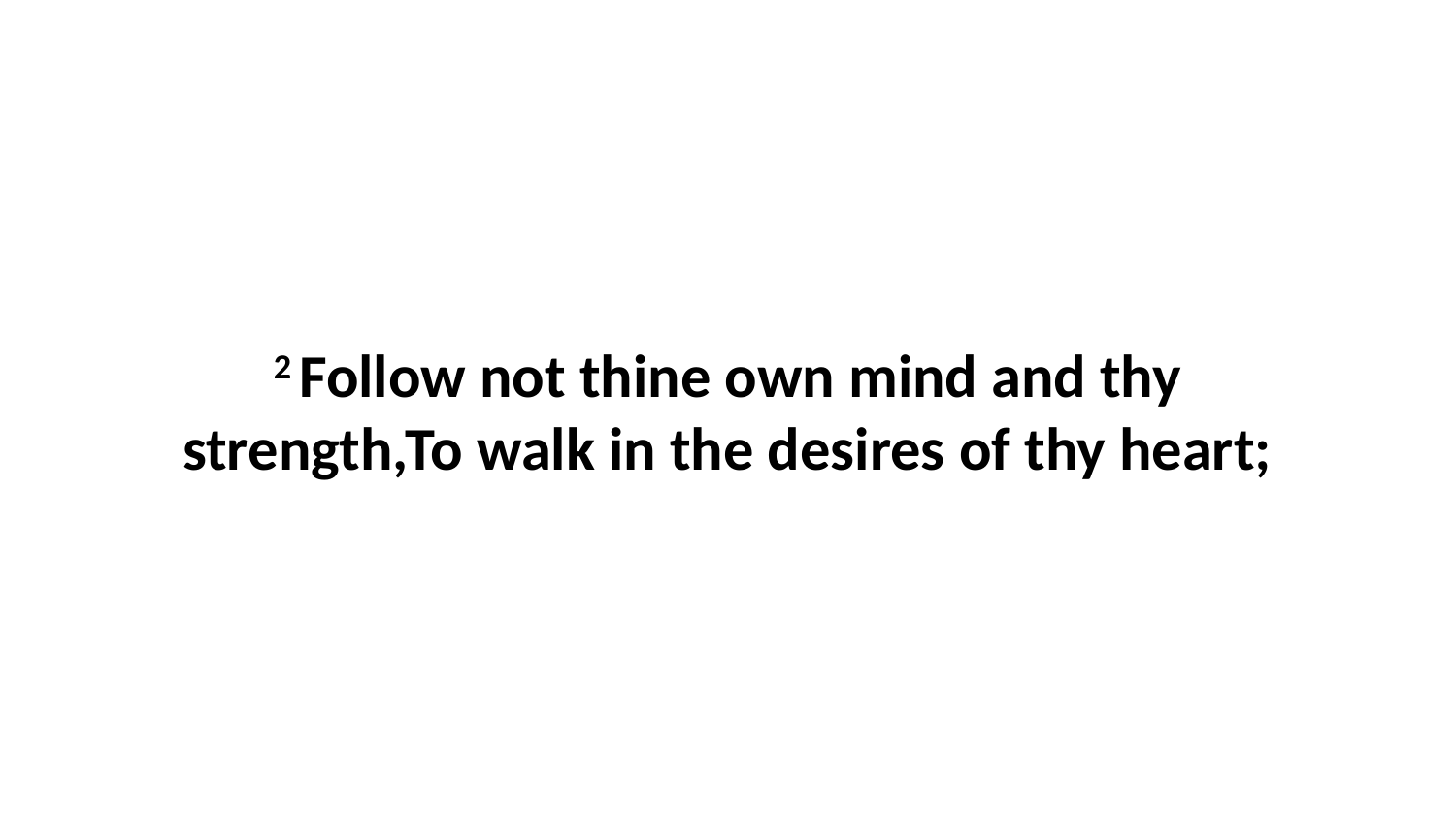

2 Follow not thine own mind and thy strength,To walk in the desires of thy heart;